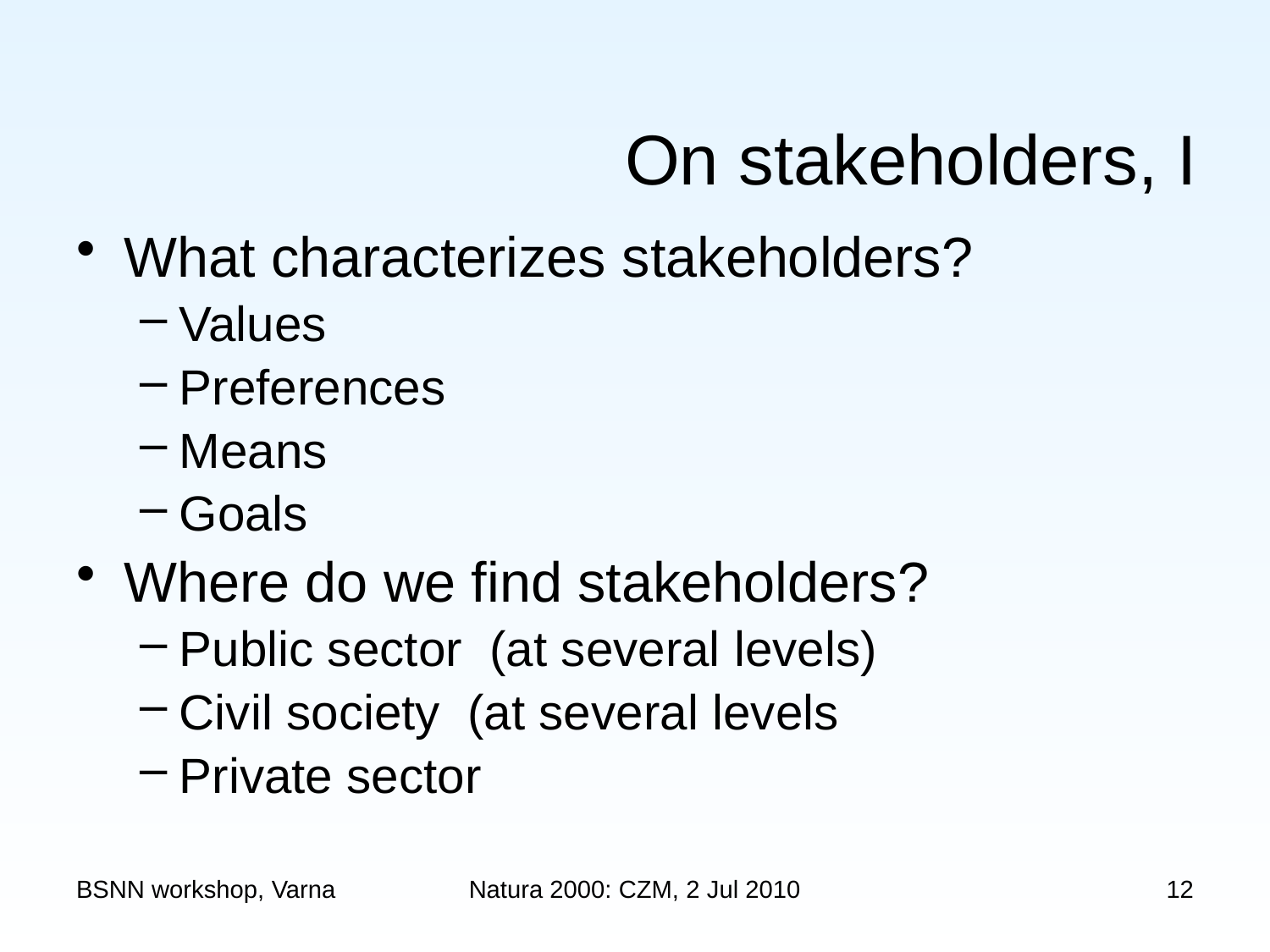

# On stakeholders, I
What characterizes stakeholders?
Values
Preferences
Means
Goals
Where do we find stakeholders?
Public sector  (at several levels)
Civil society  (at several levels
Private sector

BSNN workshop, Varna
Natura 2000: CZM, 2 Jul 2010
12